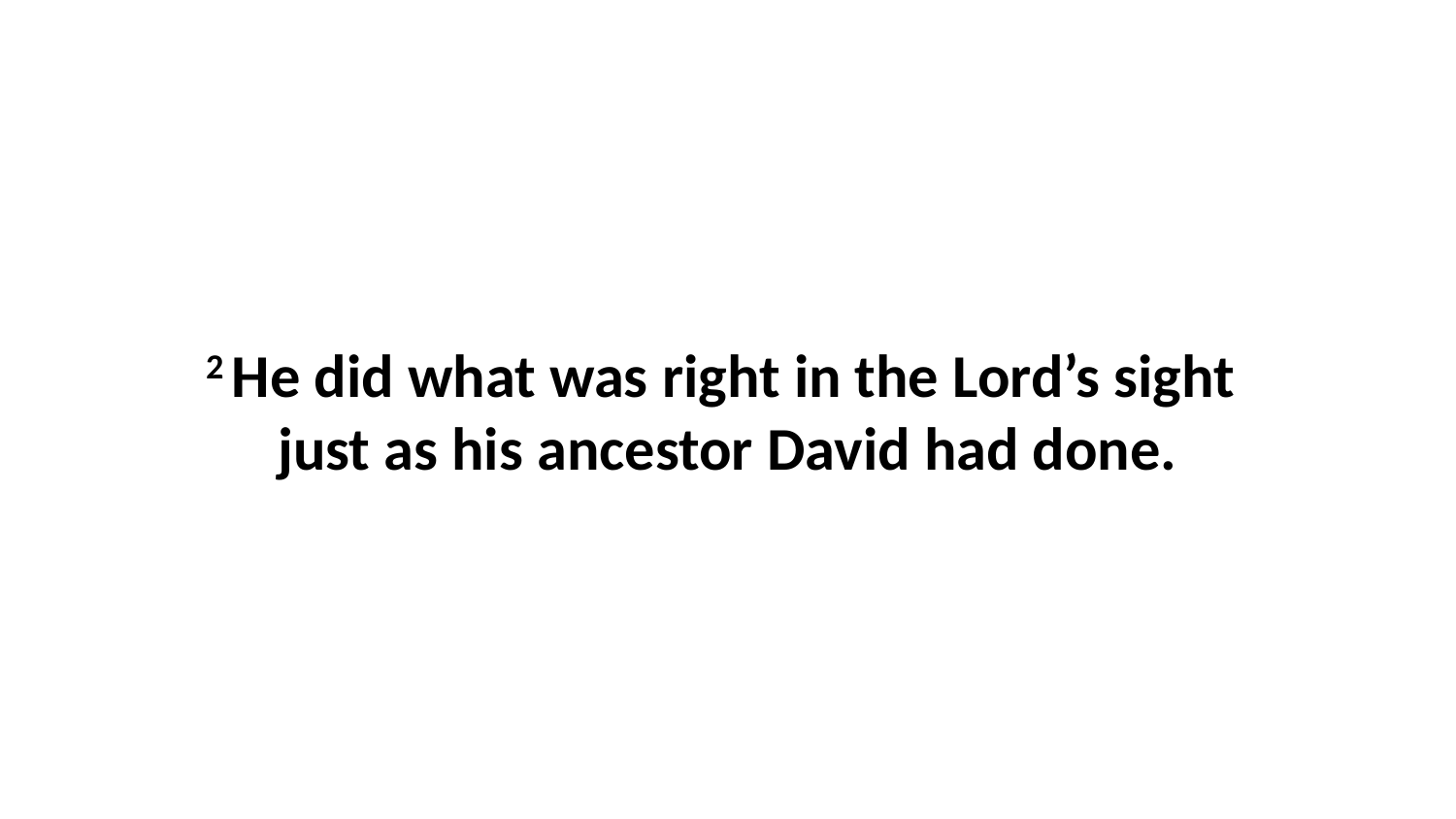

2 He did what was right in the Lord’s sight  just as his ancestor David had done.